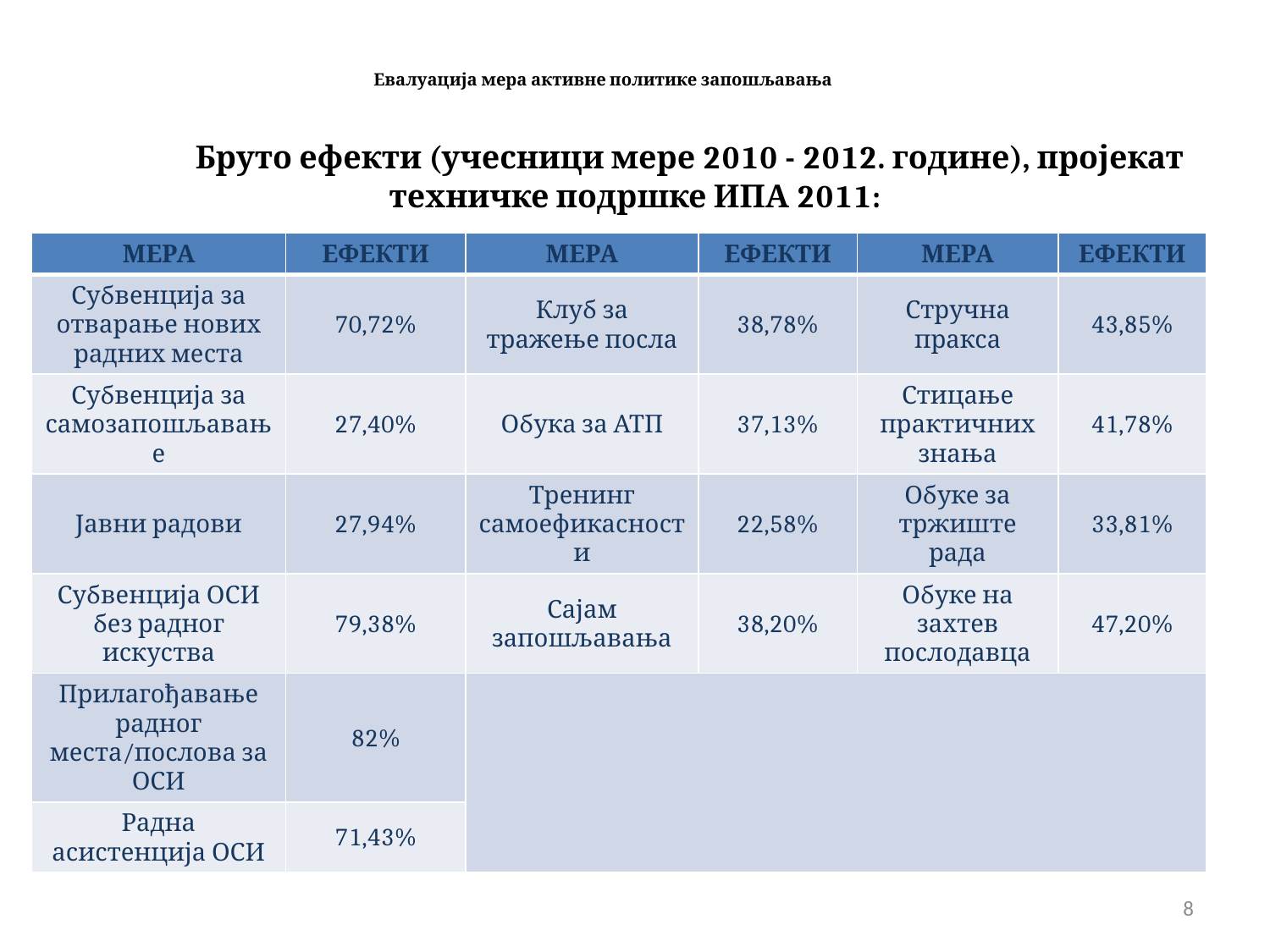

# Евалуација мера активне политике запошљавања
              Бруто ефекти (учесници мере 2010 - 2012. године), пројекат техничке подршке ИПА 2011:

| МЕРА | ЕФЕКТИ | МЕРА | ЕФЕКТИ | МЕРА | ЕФЕКТИ |
| --- | --- | --- | --- | --- | --- |
| Субвенција за отварање нових радних места | 70,72% | Клуб за тражење посла | 38,78% | Стручна пракса | 43,85% |
| Субвенција за самозапошљавање | 27,40% | Обука за АТП | 37,13% | Стицање практичних знања | 41,78% |
| Јавни радови | 27,94% | Тренинг самоефикасности | 22,58% | Обуке за тржиште рада | 33,81% |
| Субвенција ОСИ без радног искуства | 79,38% | Сајам запошљавања | 38,20% | Обуке на захтев послодавца | 47,20% |
| Прилагођавање радног места/послова за ОСИ | 82% |  |  |  |  |
| Радна асистенција ОСИ | 71,43% |  |  |  |  |
8